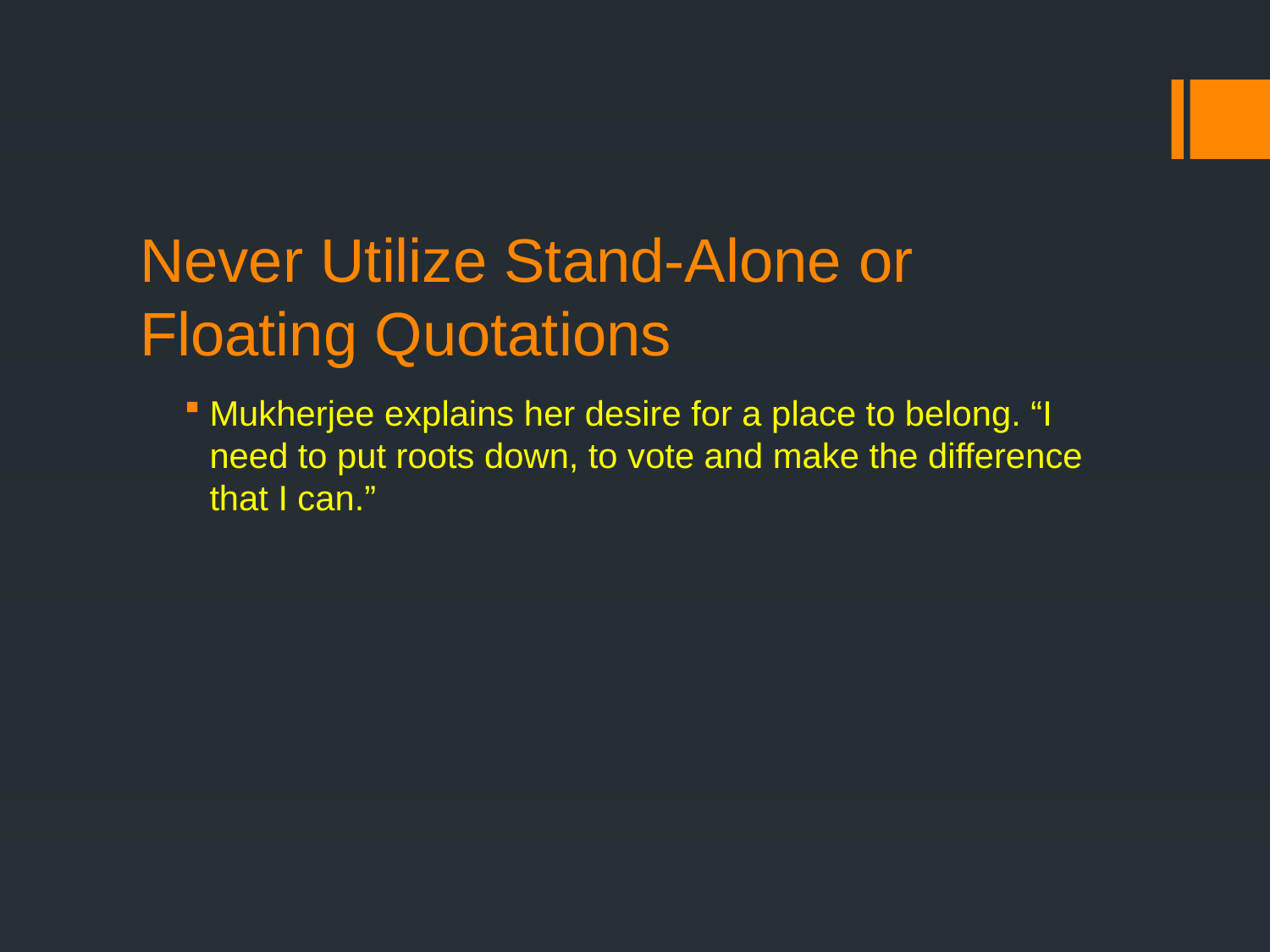

# Never Utilize Stand-Alone or Floating Quotations
Mukherjee explains her desire for a place to belong. “I need to put roots down, to vote and make the difference that I can.”